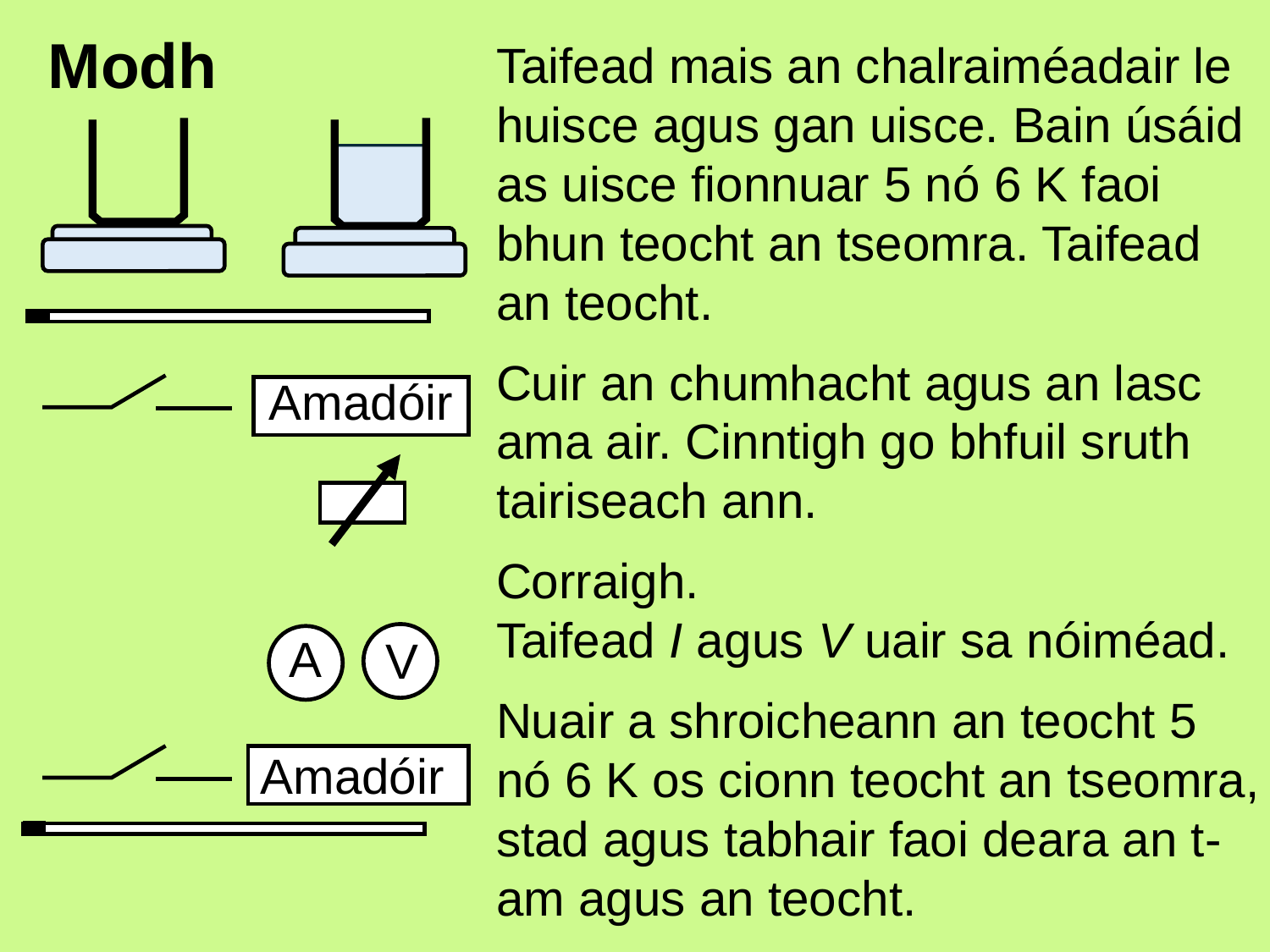

# Modh
Taifead mais an chalraiméadair le huisce agus gan uisce. Bain úsáid as uisce fionnuar 5 nó 6 K faoi bhun teocht an tseomra. Taifead an teocht.
Cuir an chumhacht agus an lasc ama air. Cinntigh go bhfuil sruth tairiseach ann.
Corraigh.
Taifead I agus V uair sa nóiméad.

Nuair a shroicheann an teocht 5 nó 6 K os cionn teocht an tseomra, stad agus tabhair faoi deara an t-am agus an teocht.

Amadóir

A
V

Amadóir